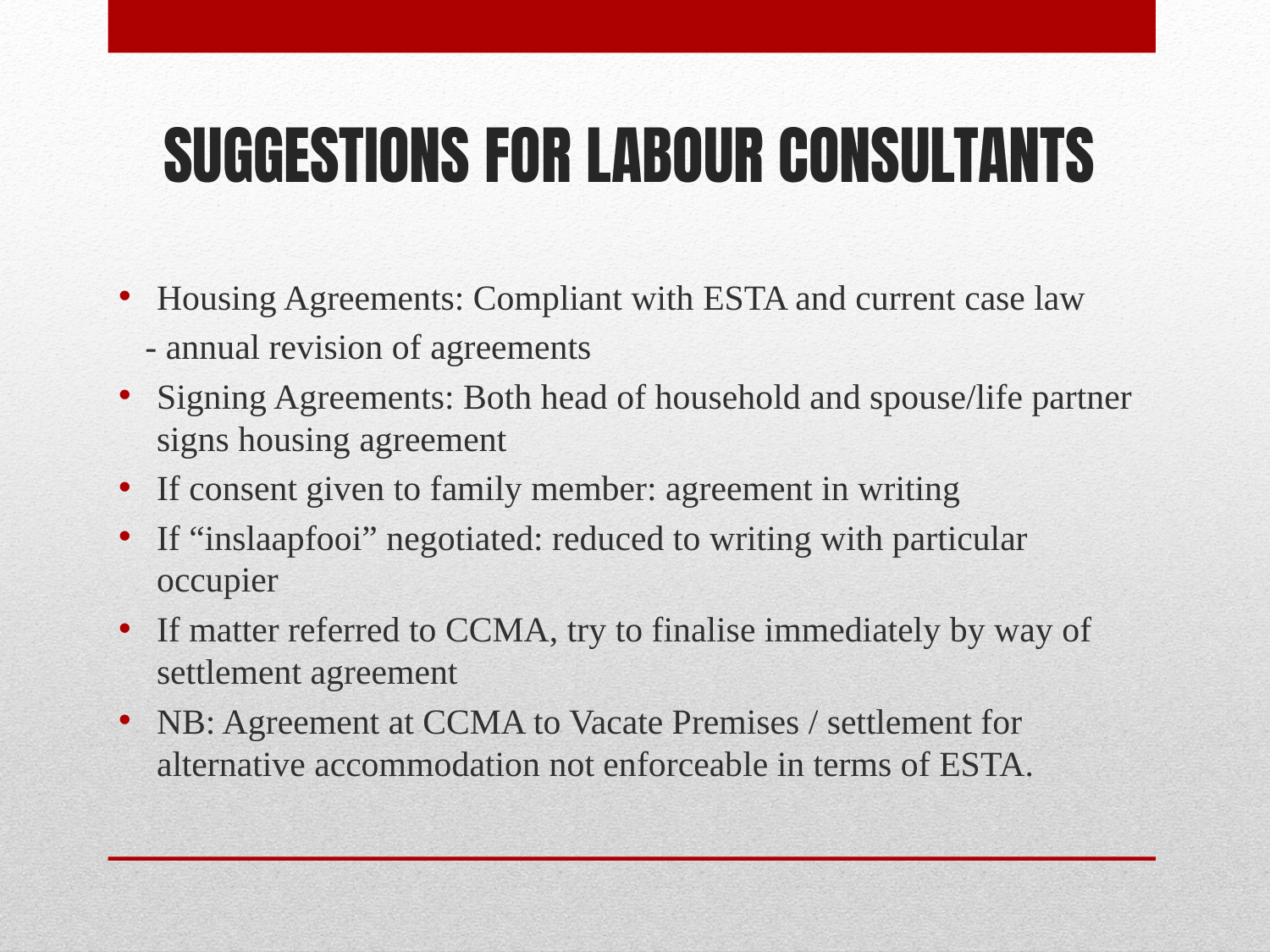

# SUGGESTIONS FOR LABOUR CONSULTANTS
Housing Agreements: Compliant with ESTA and current case law
   - annual revision of agreements
Signing Agreements: Both head of household and spouse/life partner signs housing agreement
If consent given to family member: agreement in writing
If “inslaapfooi” negotiated: reduced to writing with particular occupier
If matter referred to CCMA, try to finalise immediately by way of settlement agreement
NB: Agreement at CCMA to Vacate Premises / settlement for alternative accommodation not enforceable in terms of ESTA.